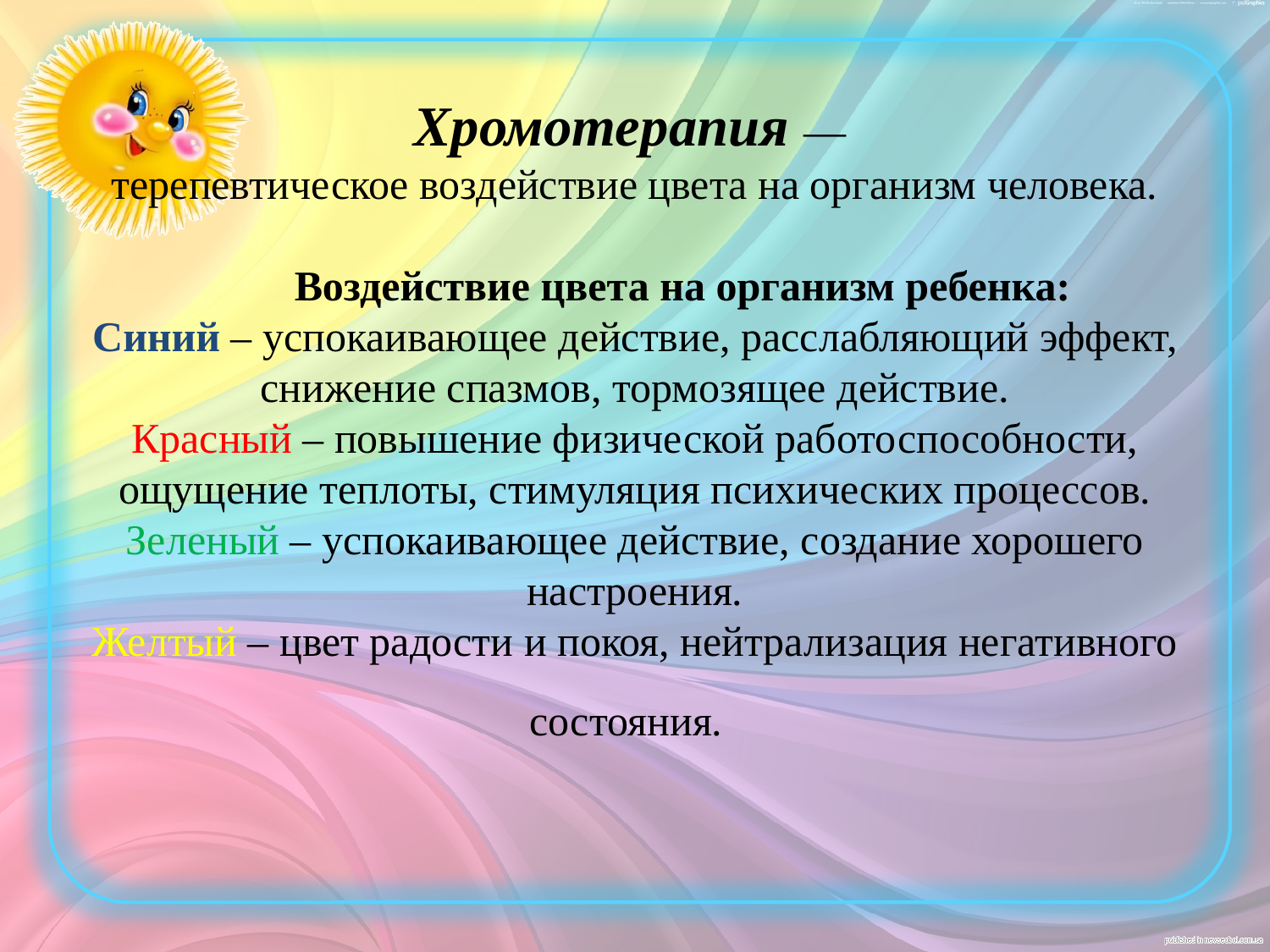

# Хромотерапия — терепевтическое воздействие цвета на организм человека. Воздействие цвета на организм ребенка: Синий – успокаивающее действие, расслабляющий эффект, снижение спазмов, тормозящее действие. Красный – повышение физической работоспособности, ощущение теплоты, стимуляция психических процессов. Зеленый – успокаивающее действие, создание хорошего настроения. Желтый – цвет радости и покоя, нейтрализация негативного состояния.